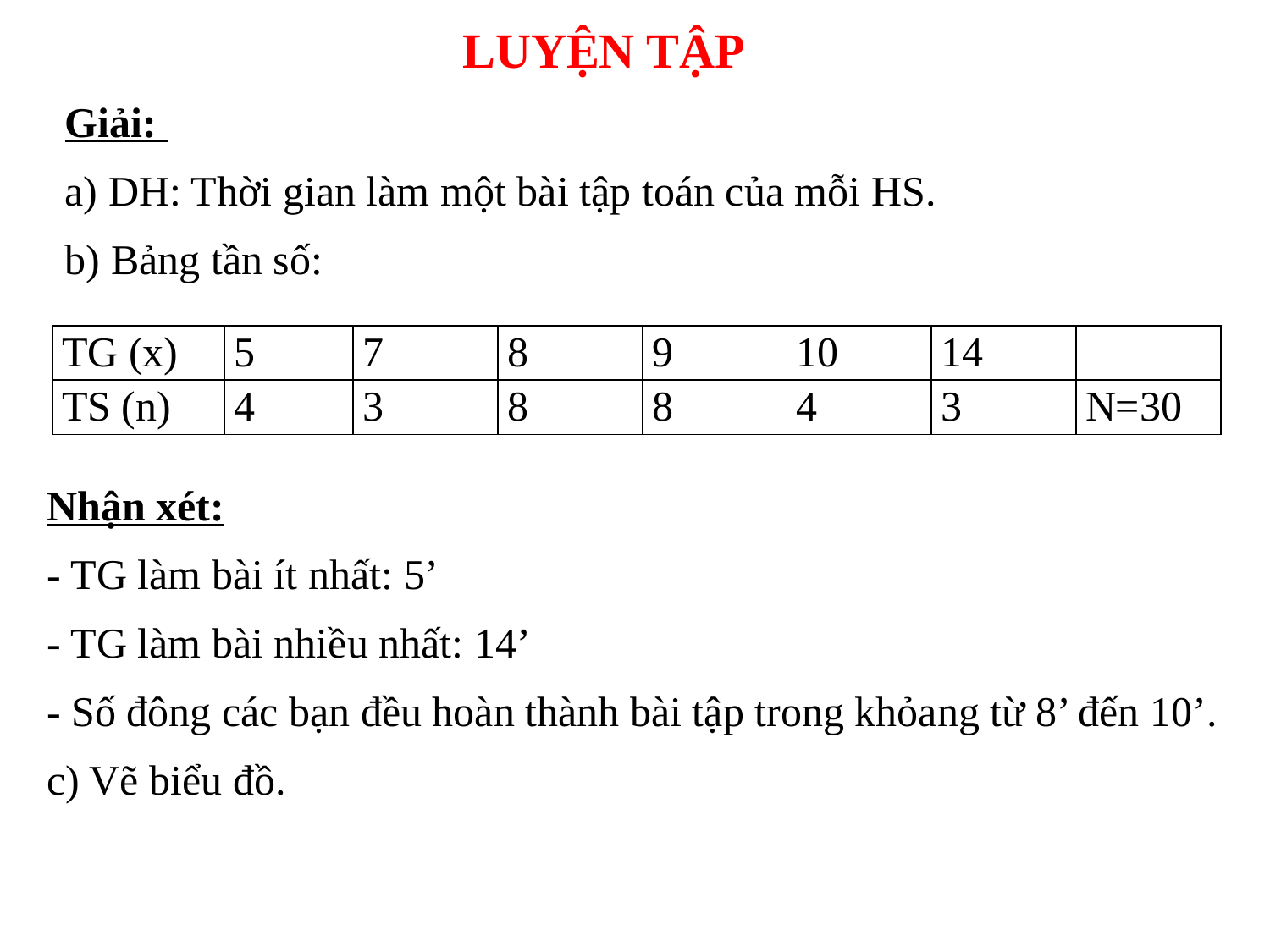

LUYỆN TẬP
Giải:
a) DH: Thời gian làm một bài tập toán của mỗi HS.
b) Bảng tần số:
| TG (x) | 5 | 7 | 8 | 9 | 10 | 14 |  |
| --- | --- | --- | --- | --- | --- | --- | --- |
| TS (n) | 4 | 3 | 8 | 8 | 4 | 3 | N=30 |
Nhận xét:
- TG làm bài ít nhất: 5’
- TG làm bài nhiều nhất: 14’
- Số đông các bạn đều hoàn thành bài tập trong khỏang từ 8’ đến 10’.
c) Vẽ biểu đồ.